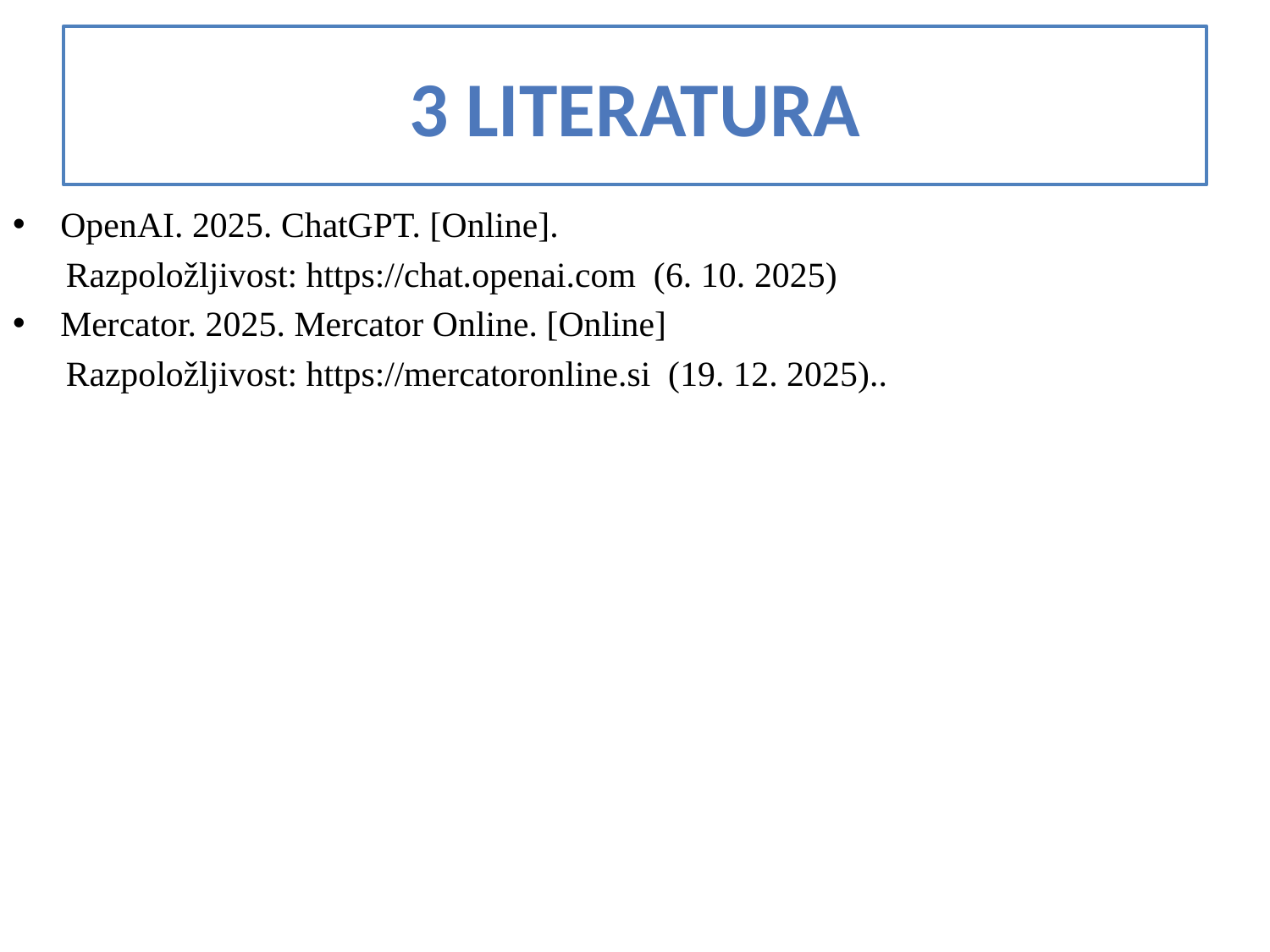

# 3 lITERATURA
OpenAI. 2025. ChatGPT. [Online].
      Razpoložljivost: https://chat.openai.com  (6. 10. 2025)
Mercator. 2025. Mercator Online. [Online]
      Razpoložljivost: https://mercatoronline.si  (19. 12. 2025)..